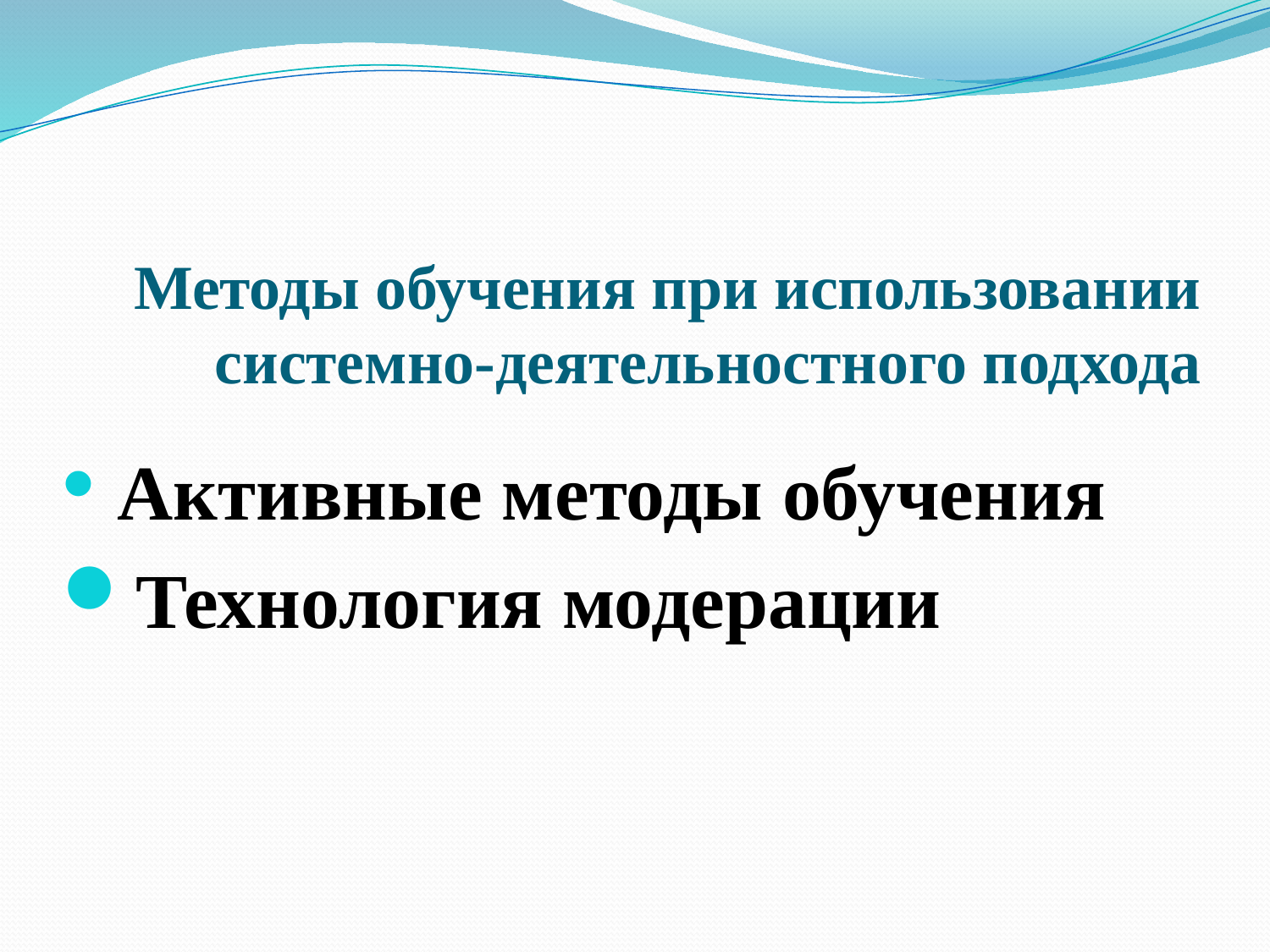

# Методы обучения при использовании системно-деятельностного подхода
 Активные методы обучения
Технология модерации